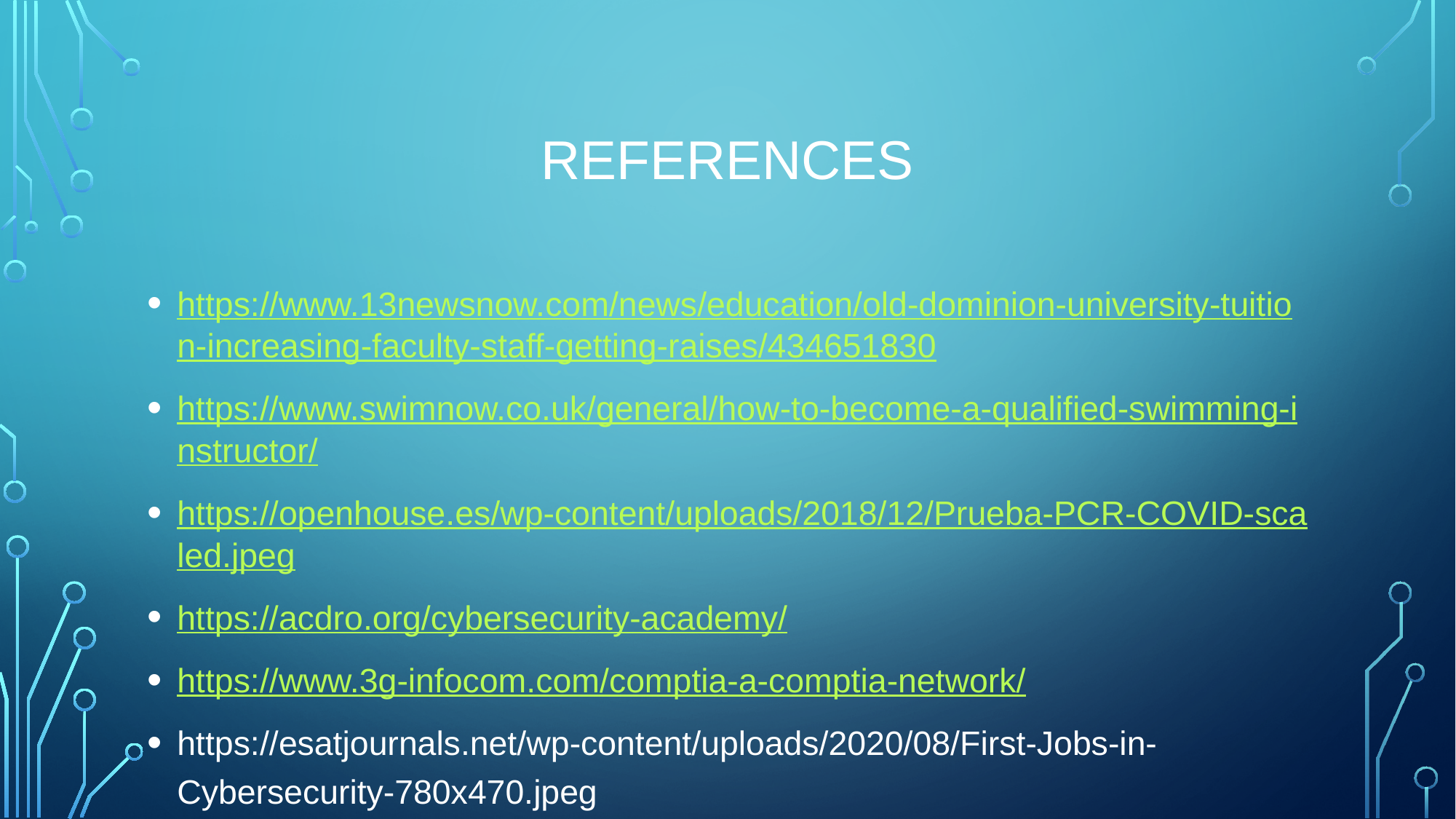

# References
https://www.13newsnow.com/news/education/old-dominion-university-tuition-increasing-faculty-staff-getting-raises/434651830
https://www.swimnow.co.uk/general/how-to-become-a-qualified-swimming-instructor/
https://openhouse.es/wp-content/uploads/2018/12/Prueba-PCR-COVID-scaled.jpeg
https://acdro.org/cybersecurity-academy/
https://www.3g-infocom.com/comptia-a-comptia-network/
https://esatjournals.net/wp-content/uploads/2020/08/First-Jobs-in-Cybersecurity-780x470.jpeg